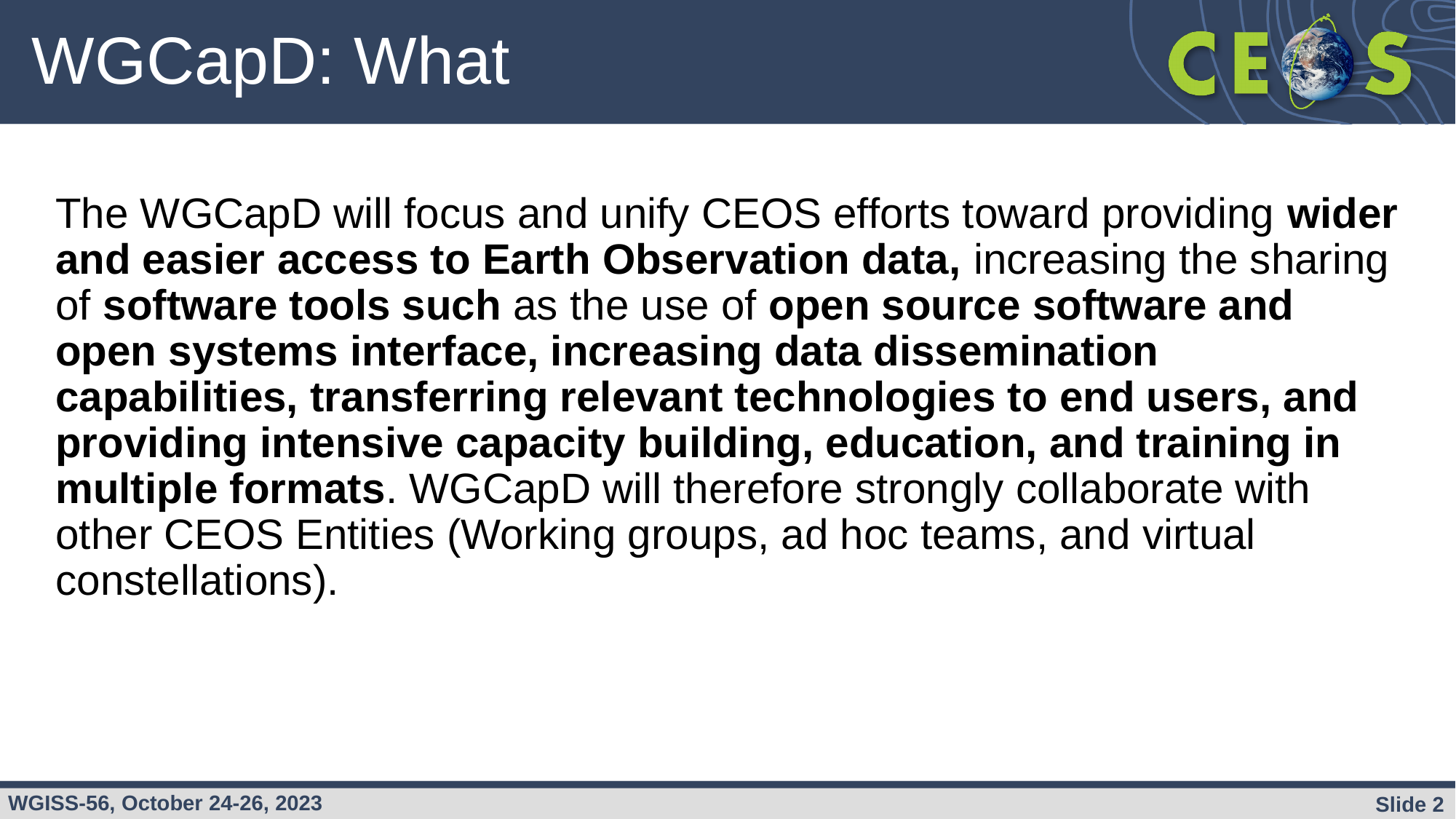

# WGCapD: What
The WGCapD will focus and unify CEOS efforts toward providing wider and easier access to Earth Observation data, increasing the sharing of software tools such as the use of open source software and open systems interface, increasing data dissemination capabilities, transferring relevant technologies to end users, and providing intensive capacity building, education, and training in multiple formats. WGCapD will therefore strongly collaborate with other CEOS Entities (Working groups, ad hoc teams, and virtual constellations).